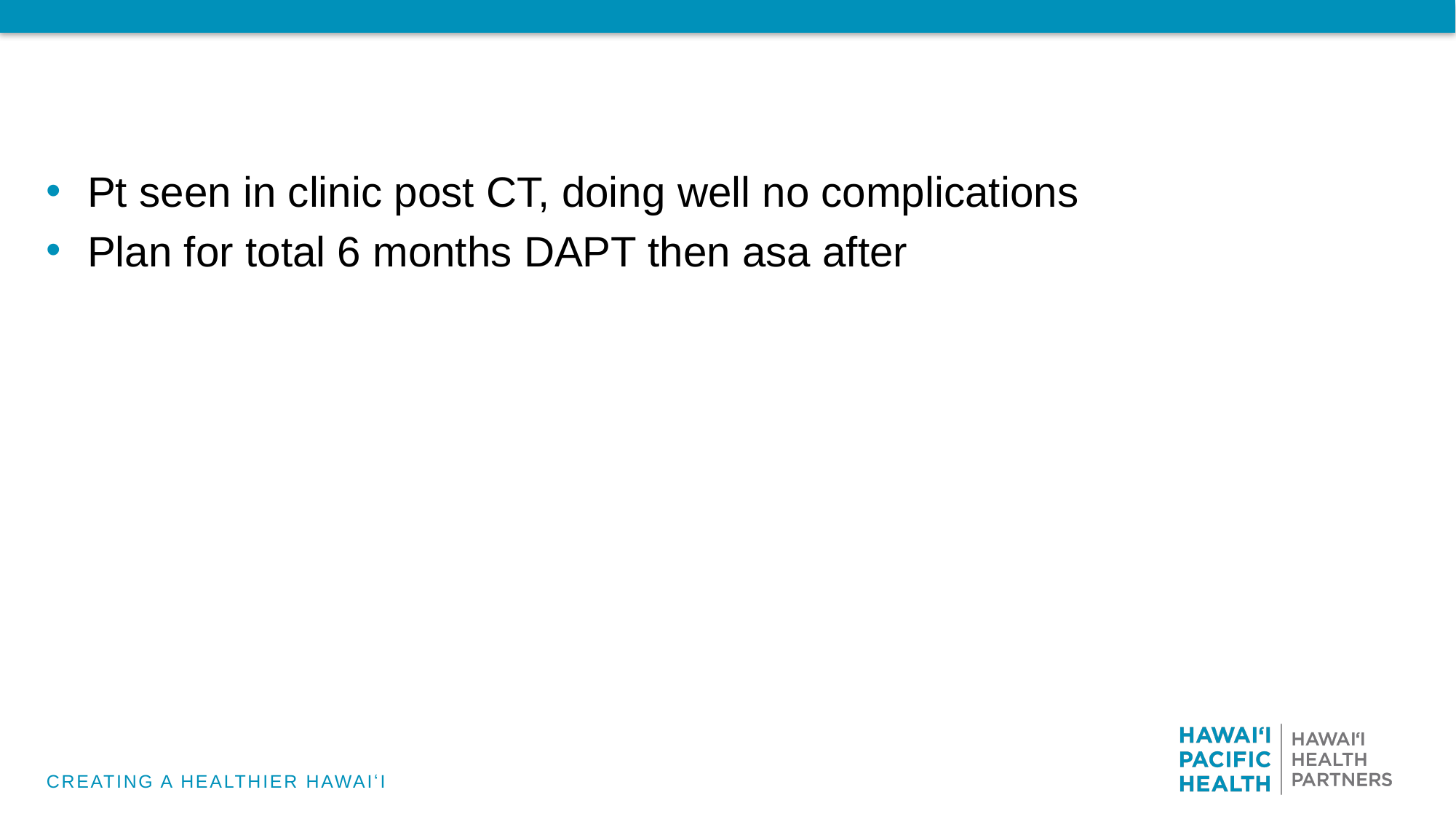

Pt seen in clinic post CT, doing well no complications
Plan for total 6 months DAPT then asa after

CREATING A HEALTHIER HAWAIʻI